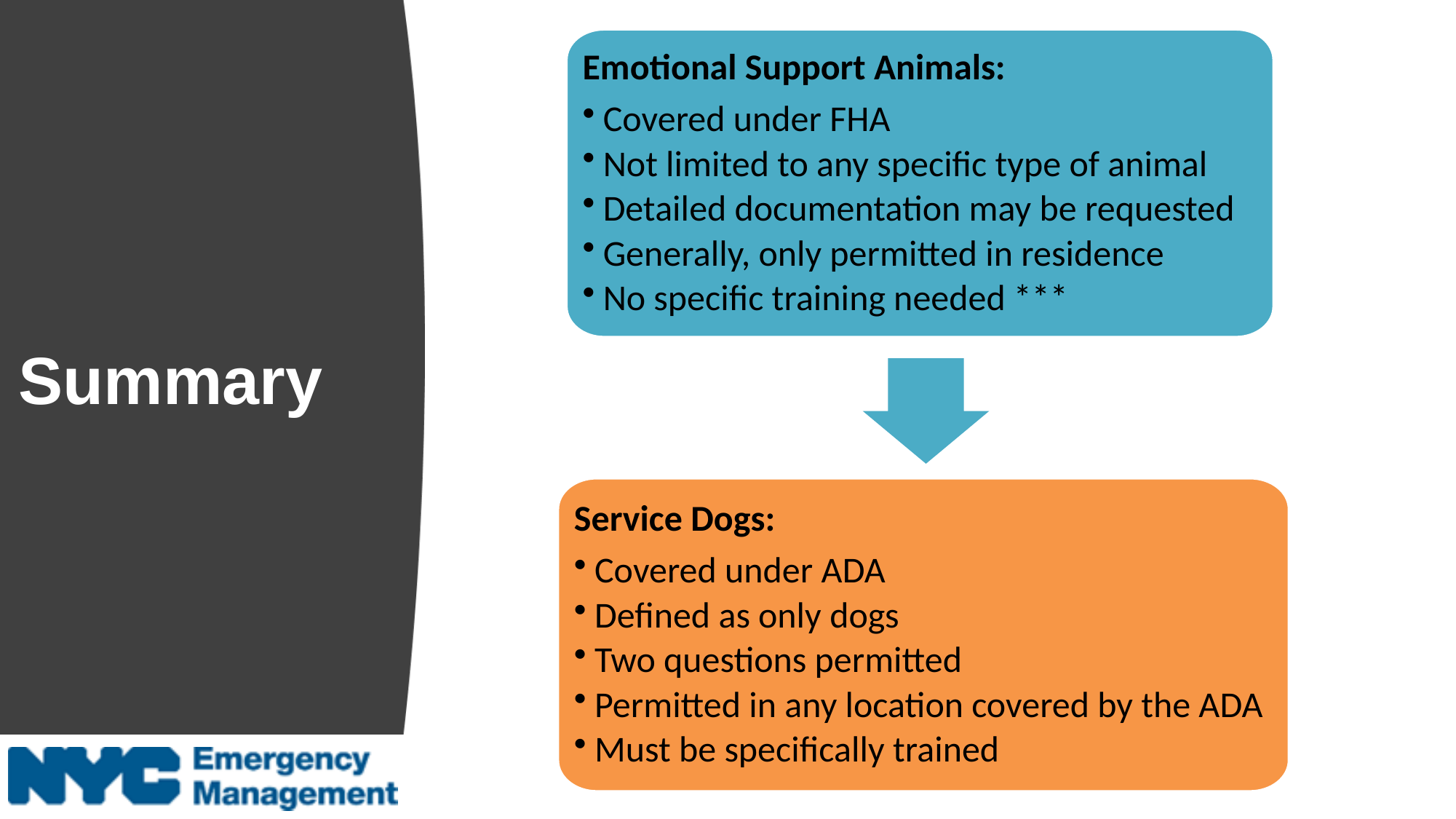

Emotional Support Animals:
Covered under FHA
Not limited to any specific type of animal
Detailed documentation may be requested
Generally, only permitted in residence
No specific training needed ***
# Summary

Service Dogs:
Covered under ADA
Defined as only dogs
Two questions permitted
Permitted in any location covered by the ADA
Must be specifically trained